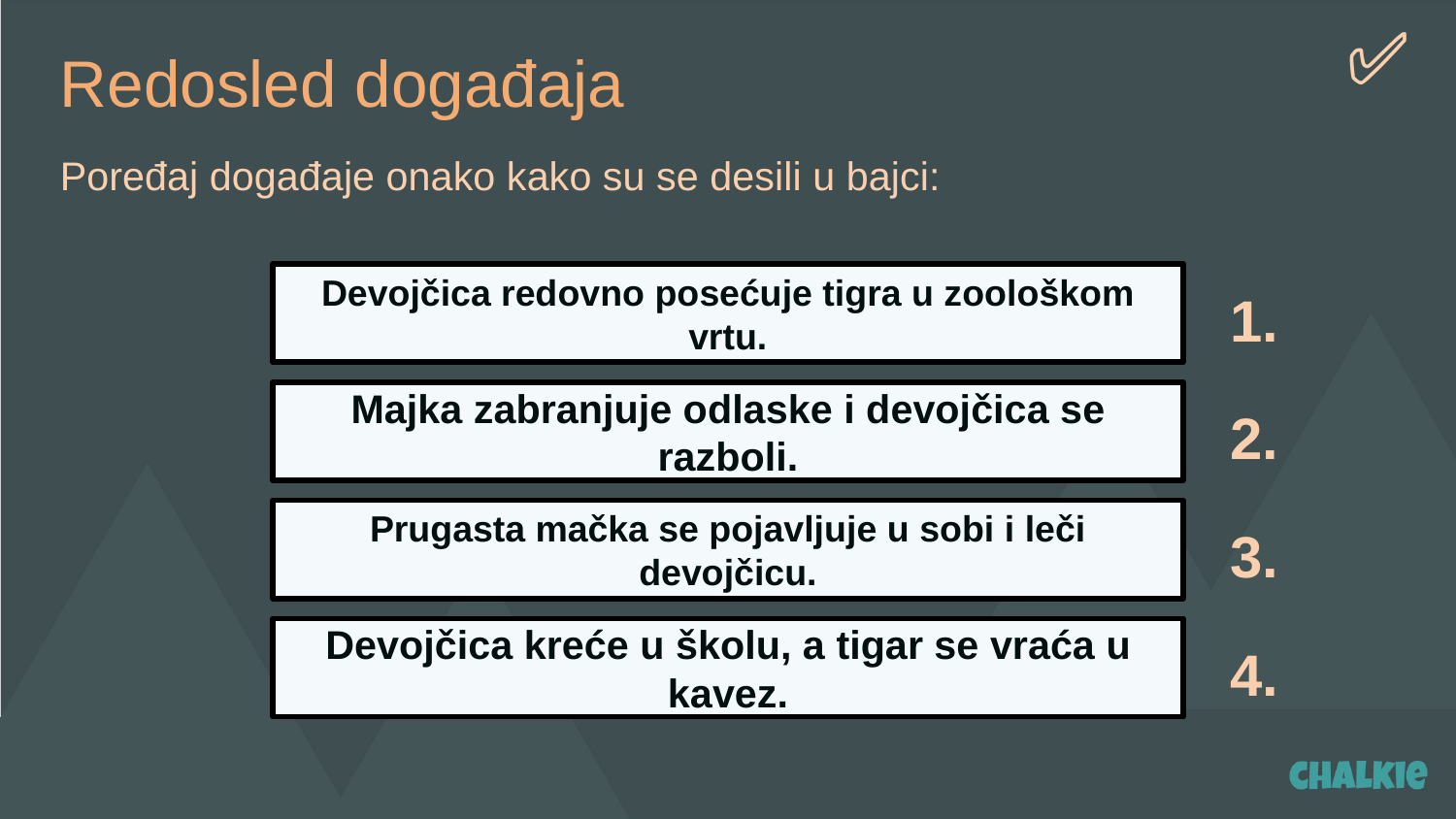

Redosled događaja
✅​
Poređaj događaje onako kako su se desili u bajci:
Devojčica redovno posećuje tigra u zoološkom vrtu.
1.
Majka zabranjuje odlaske i devojčica se razboli.
2.
Prugasta mačka se pojavljuje u sobi i leči devojčicu.
3.
Devojčica kreće u školu, a tigar se vraća u kavez.
4.